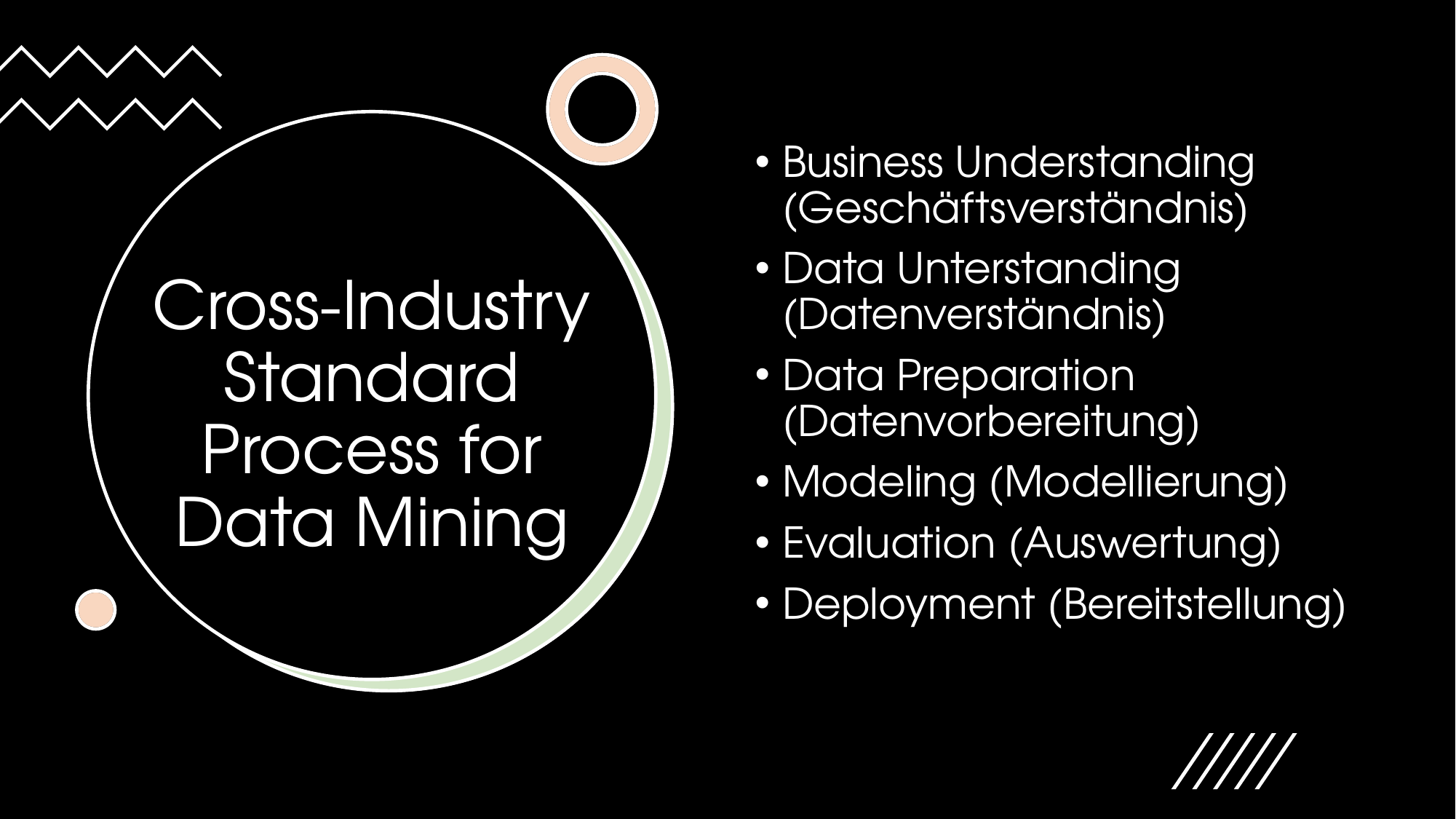

Business Understanding (Geschäftsverständnis)
Data Unterstanding (Datenverständnis)
Data Preparation (Datenvorbereitung)
Modeling (Modellierung)
Evaluation (Auswertung)
Deployment (Bereitstellung)
# Cross-Industry Standard Process for Data Mining